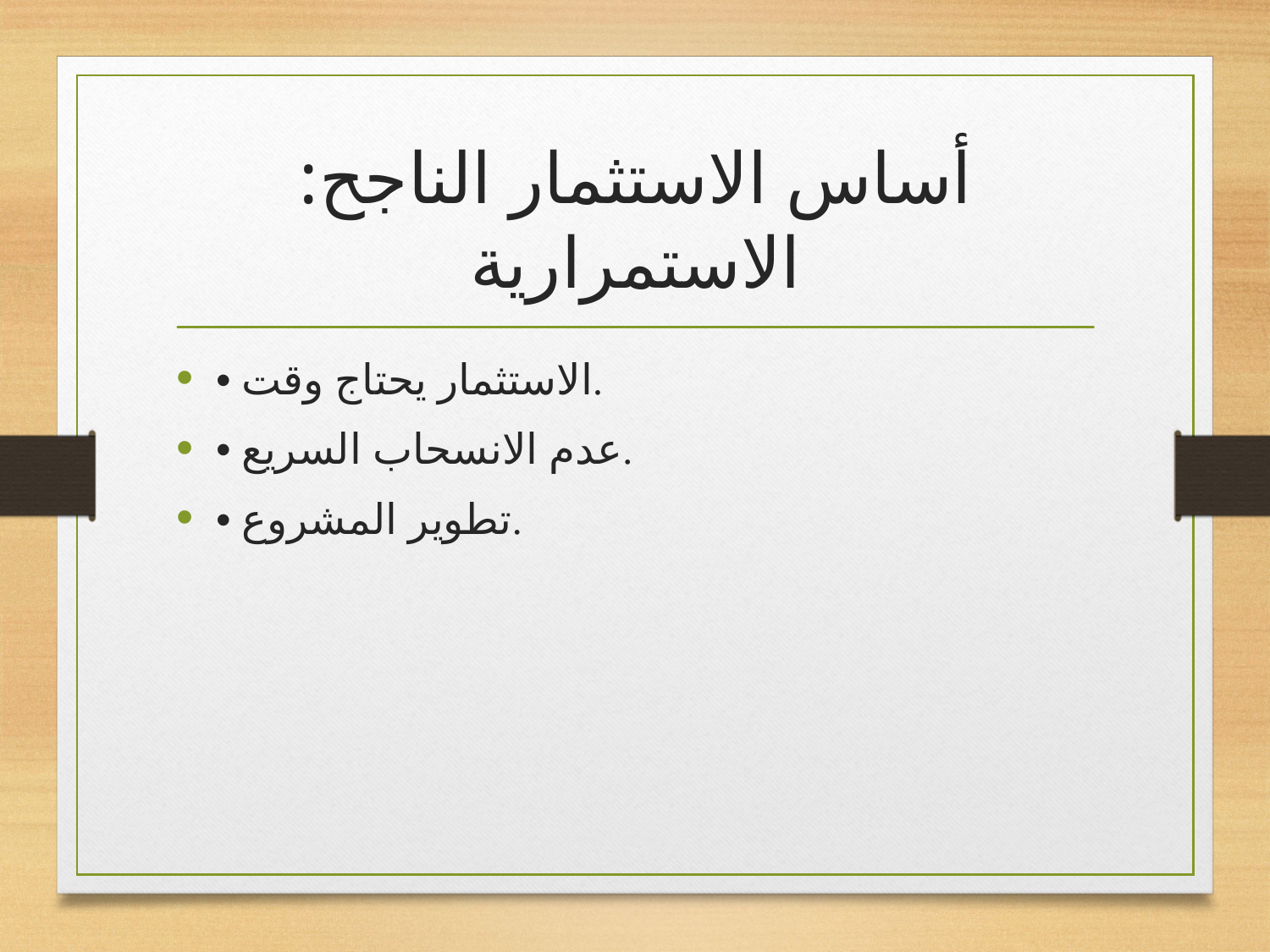

# أساس الاستثمار الناجح: الاستمرارية
• الاستثمار يحتاج وقت.
• عدم الانسحاب السريع.
• تطوير المشروع.